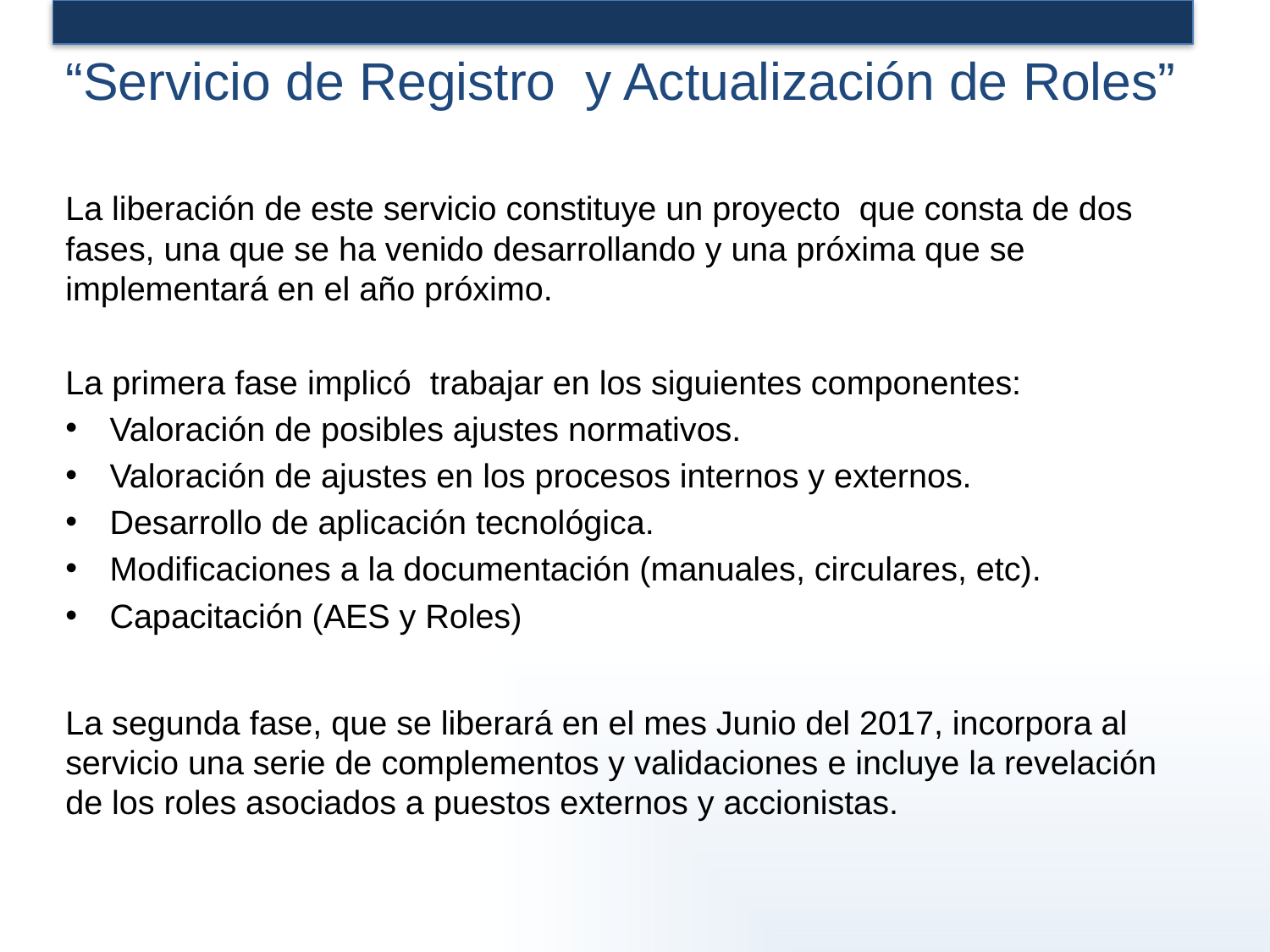

# “Servicio de Registro  y Actualización de Roles”
La liberación de este servicio constituye un proyecto  que consta de dos fases, una que se ha venido desarrollando y una próxima que se implementará en el año próximo.

La primera fase implicó  trabajar en los siguientes componentes:
Valoración de posibles ajustes normativos.
Valoración de ajustes en los procesos internos y externos.
Desarrollo de aplicación tecnológica.
Modificaciones a la documentación (manuales, circulares, etc).
Capacitación (AES y Roles)

La segunda fase, que se liberará en el mes Junio del 2017, incorpora al servicio una serie de complementos y validaciones e incluye la revelación de los roles asociados a puestos externos y accionistas.